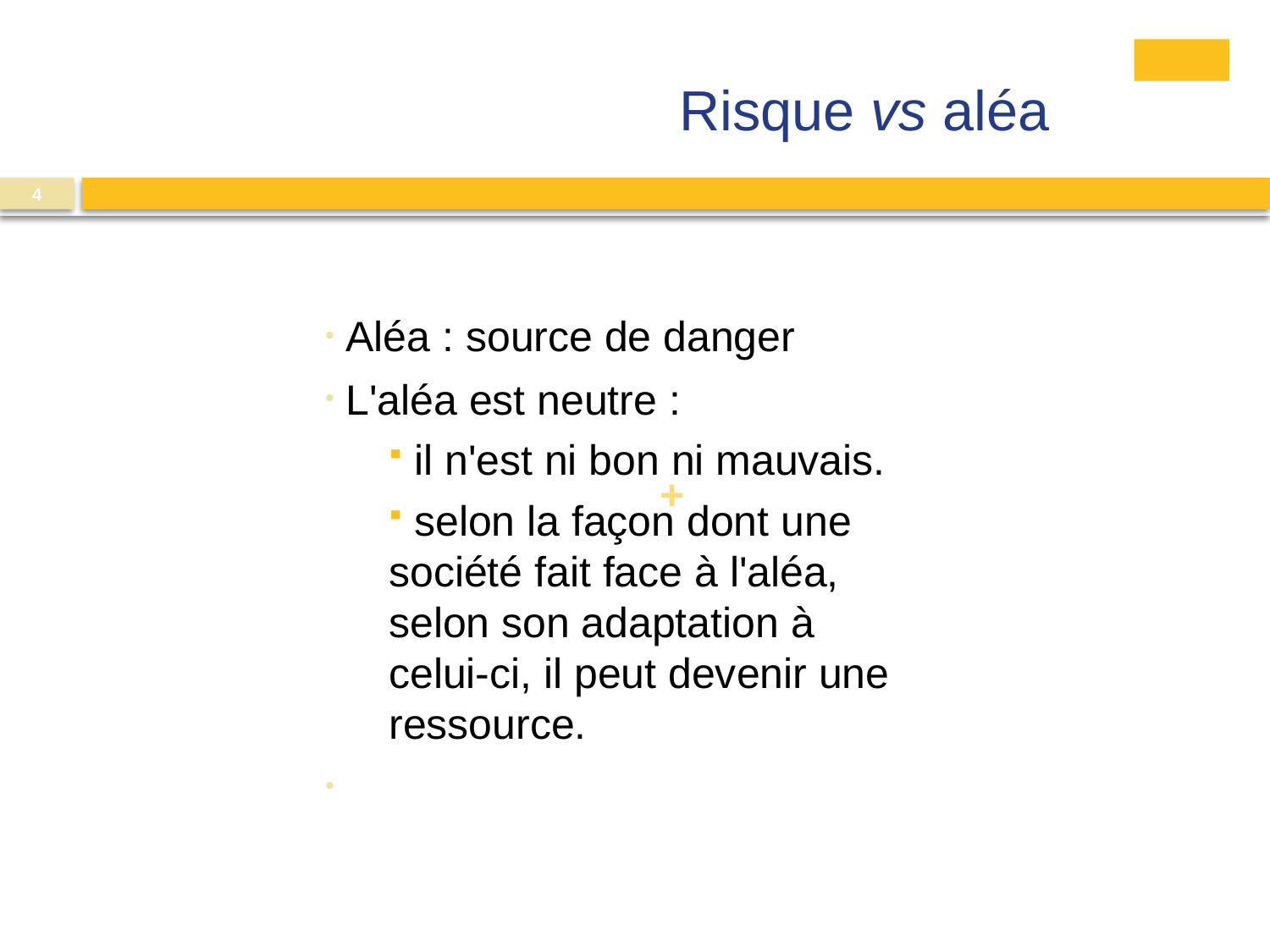

# Risque vs aléa
4
 Aléa : source de danger
 L'aléa est neutre :
 il n'est ni bon ni mauvais.
 selon la façon dont une société fait face à l'aléa, selon son adaptation à celui-ci, il peut devenir une ressource.